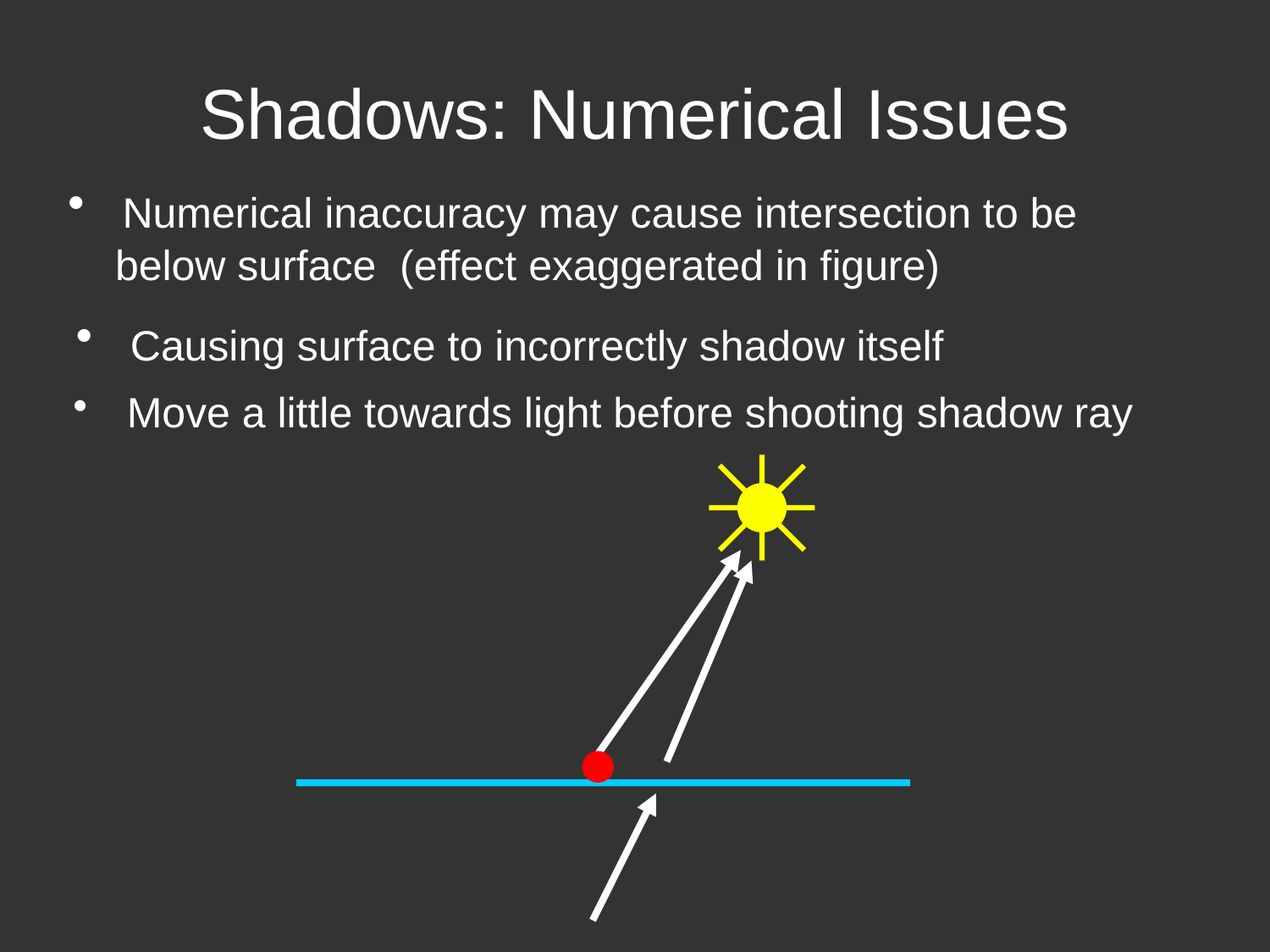

# Shadows: Numerical Issues
  Numerical inaccuracy may cause intersection to be
    below surface  (effect exaggerated in figure)
  Causing surface to incorrectly shadow itself
  Move a little towards light before shooting shadow ray